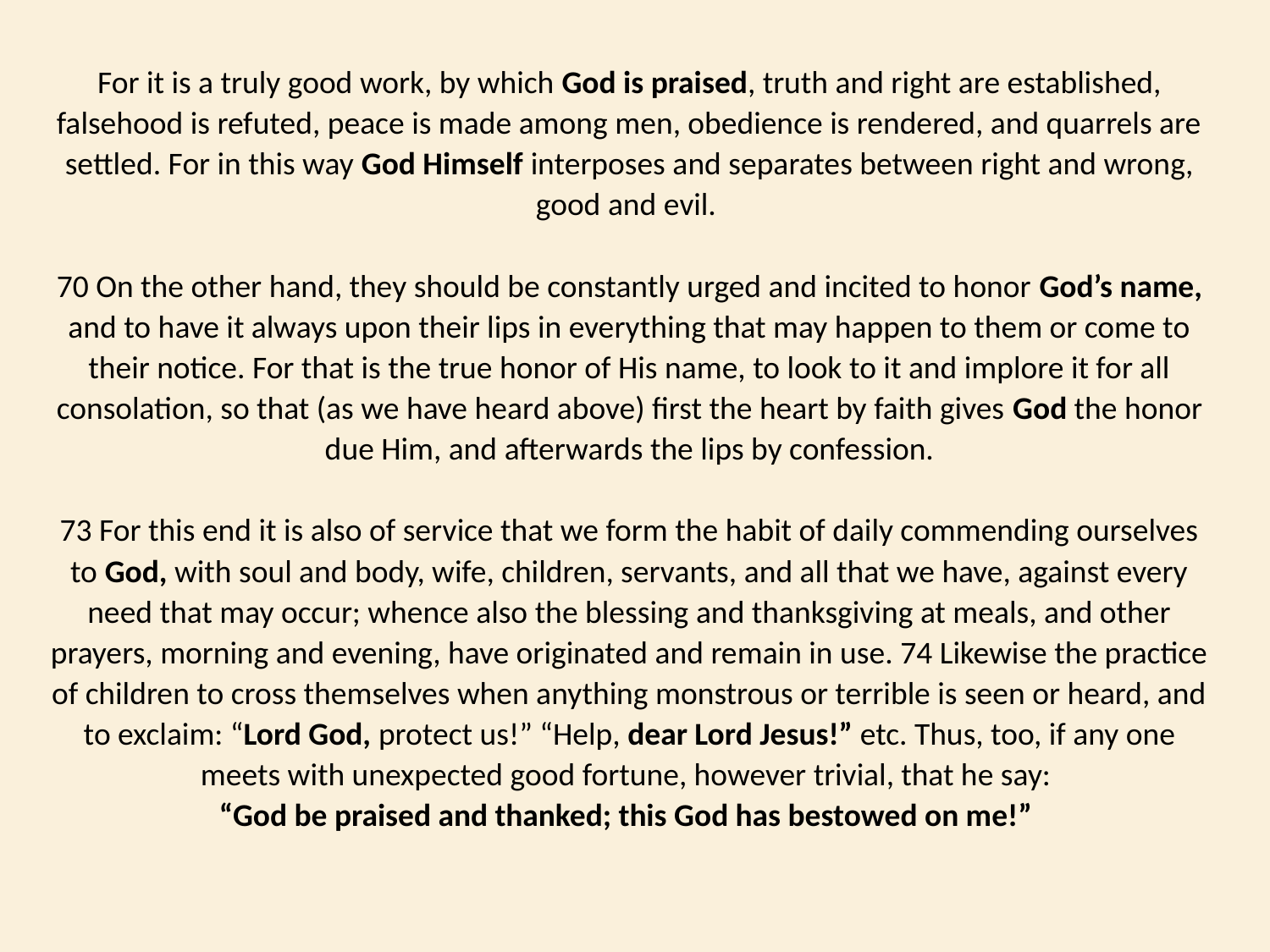

For it is a truly good work, by which God is praised, truth and right are established, falsehood is refuted, peace is made among men, obedience is rendered, and quarrels are settled. For in this way God Himself interposes and separates between right and wrong, good and evil.

70 On the other hand, they should be constantly urged and incited to honor God’s name, and to have it always upon their lips in everything that may happen to them or come to their notice. For that is the true honor of His name, to look to it and implore it for all consolation, so that (as we have heard above) first the heart by faith gives God the honor due Him, and afterwards the lips by confession.

73 For this end it is also of service that we form the habit of daily commending ourselves to God, with soul and body, wife, children, servants, and all that we have, against every need that may occur; whence also the blessing and thanksgiving at meals, and other prayers, morning and evening, have originated and remain in use. 74 Likewise the practice of children to cross themselves when anything monstrous or terrible is seen or heard, and to exclaim: “Lord God, protect us!” “Help, dear Lord Jesus!” etc. Thus, too, if any one meets with unexpected good fortune, however trivial, that he say:
“God be praised and thanked; this God has bestowed on me!”